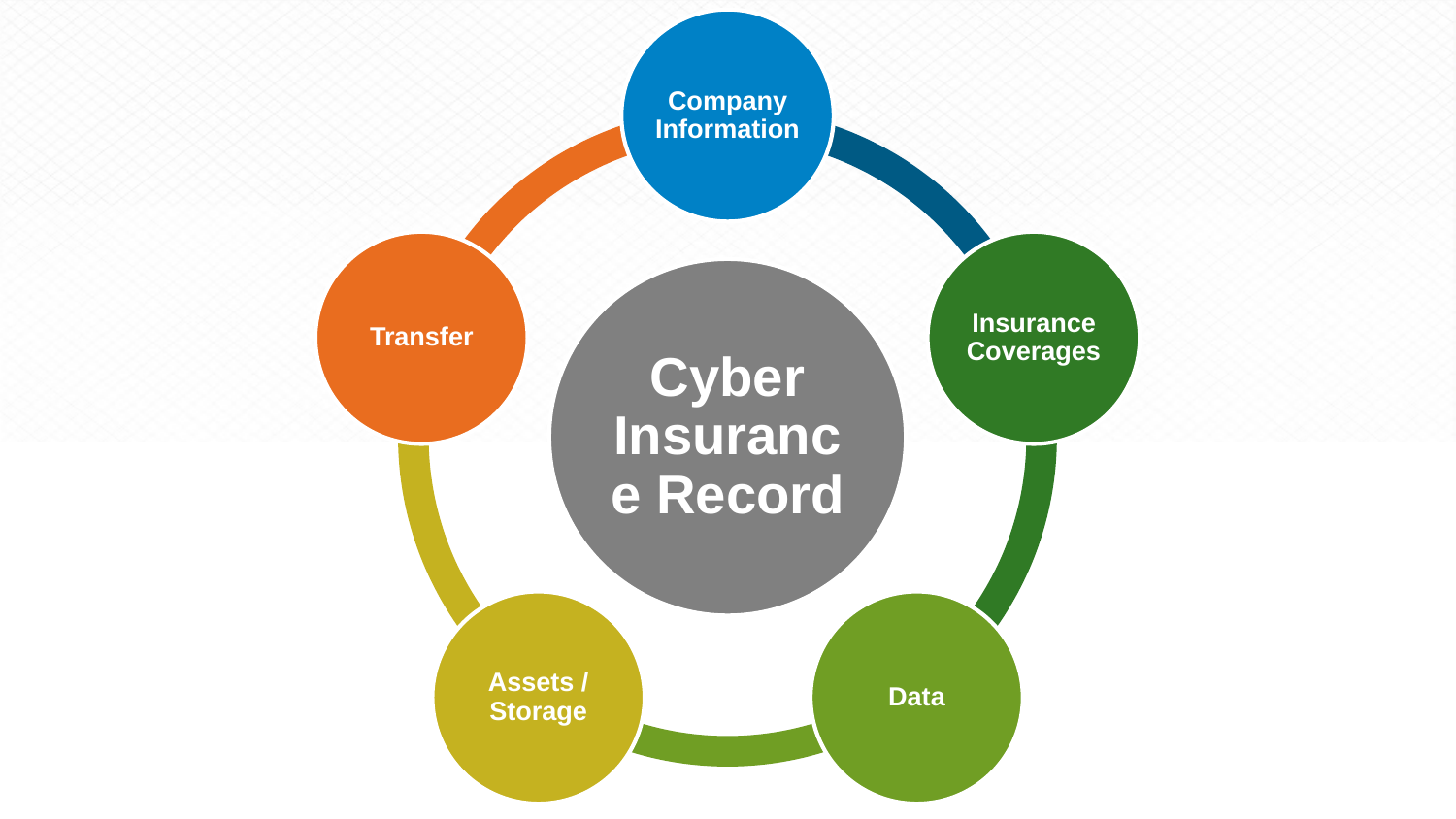

Cyber Insurance Record
Company Information
Insurance Coverages
Data
Assets / Storage
Transfer